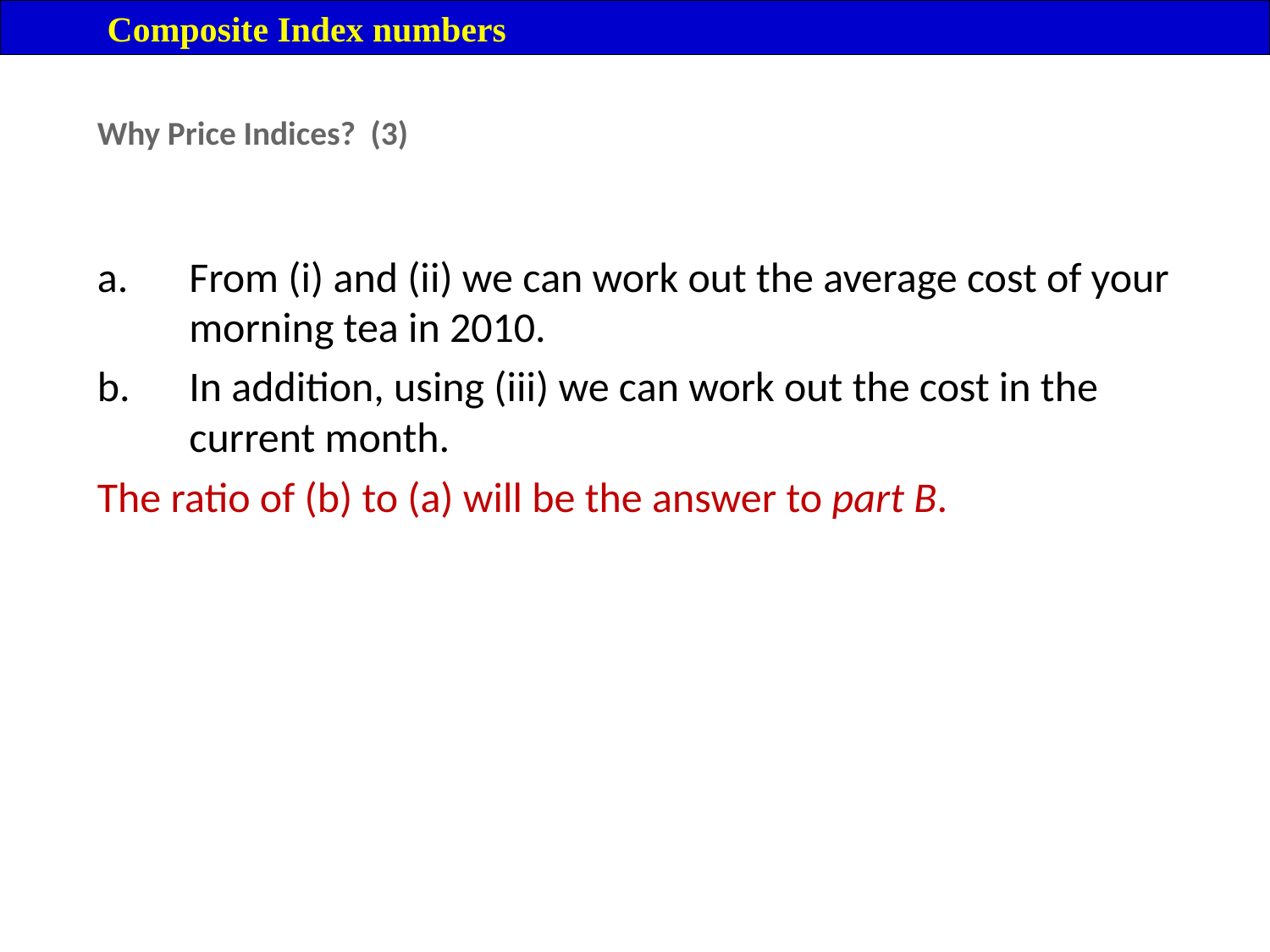

Composite Index numbers
Why Price Indices?  (3)
From (i) and (ii) we can work out the average cost of your morning tea in 2010.
In addition, using (iii) we can work out the cost in the current month.
The ratio of (b) to (a) will be the answer to part B.